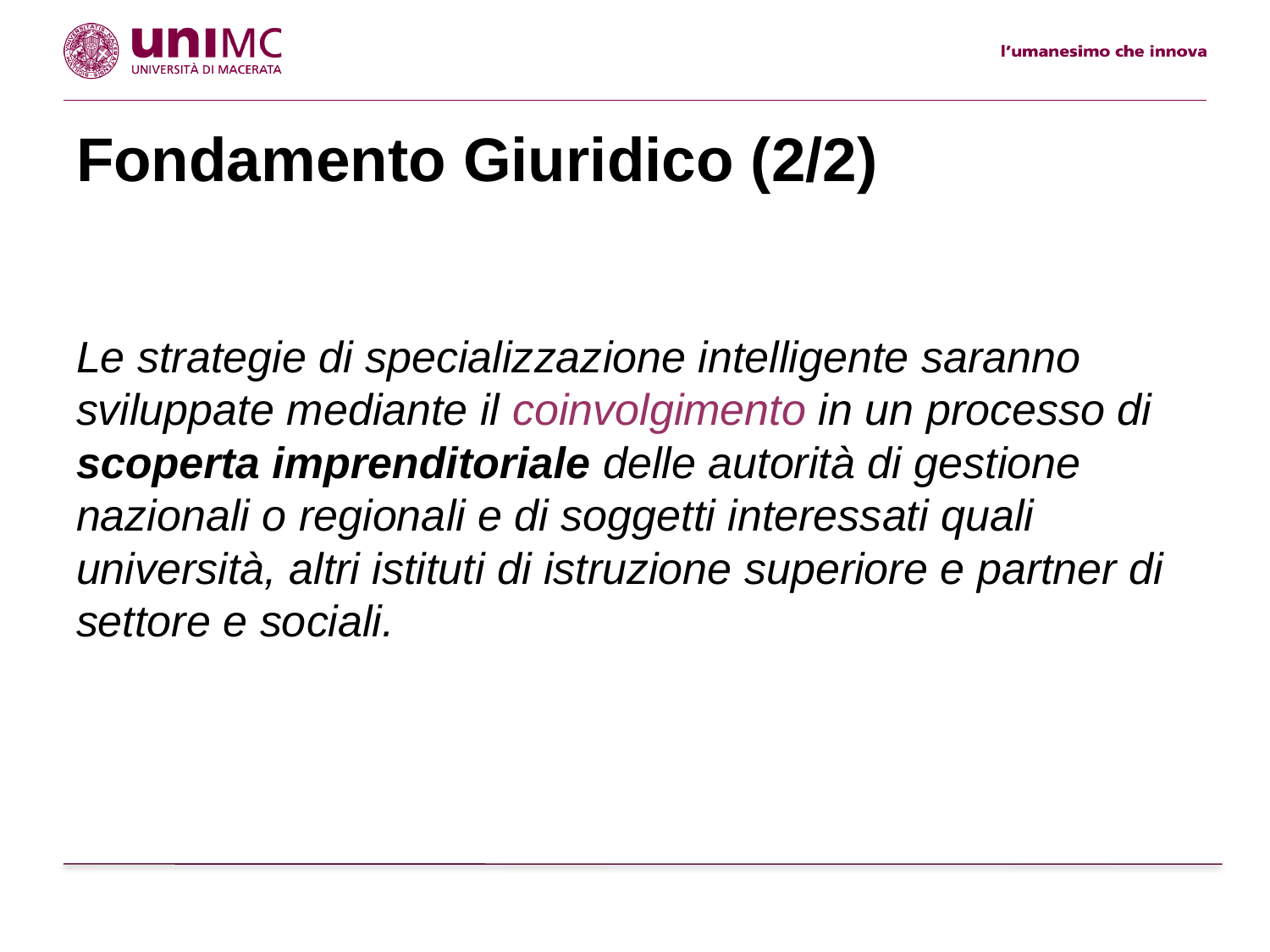

# Fondamento Giuridico (2/2)

Le strategie di specializzazione intelligente saranno sviluppate mediante il coinvolgimento in un processo di scoperta imprenditoriale delle autorità di gestione nazionali o regionali e di soggetti interessati quali università, altri istituti di istruzione superiore e partner di settore e sociali.